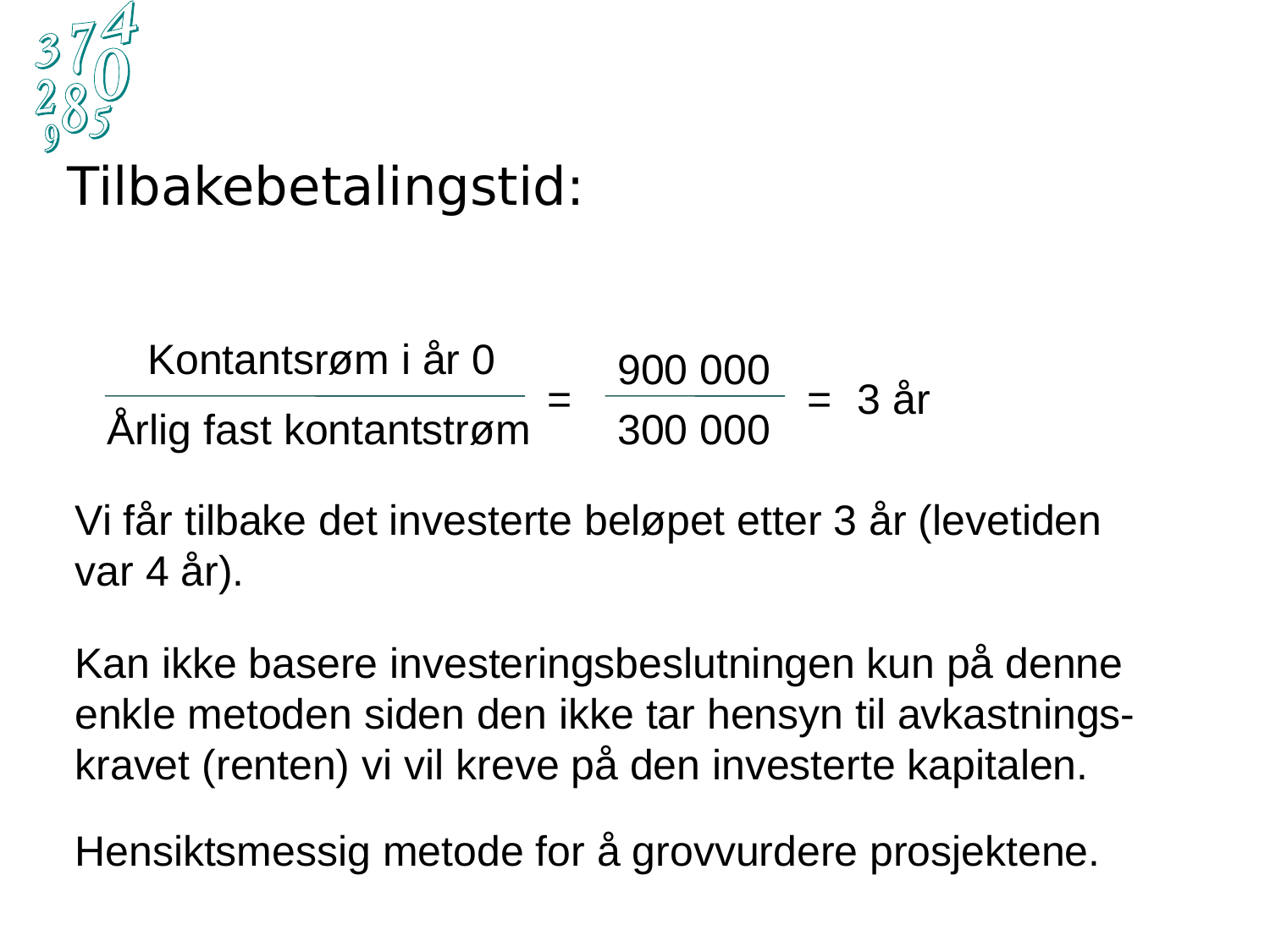

Tilbakebetalingstid:

Kontantsrøm i år 0
Årlig fast kontantstrøm

900 000
300 000

=
=
3 år
Vi får tilbake det investerte beløpet etter 3 år (levetiden var 4 år).
Kan ikke basere investeringsbeslutningen kun på denne enkle metoden siden den ikke tar hensyn til avkastnings-kravet (renten) vi vil kreve på den investerte kapitalen.
Hensiktsmessig metode for å grovvurdere prosjektene.